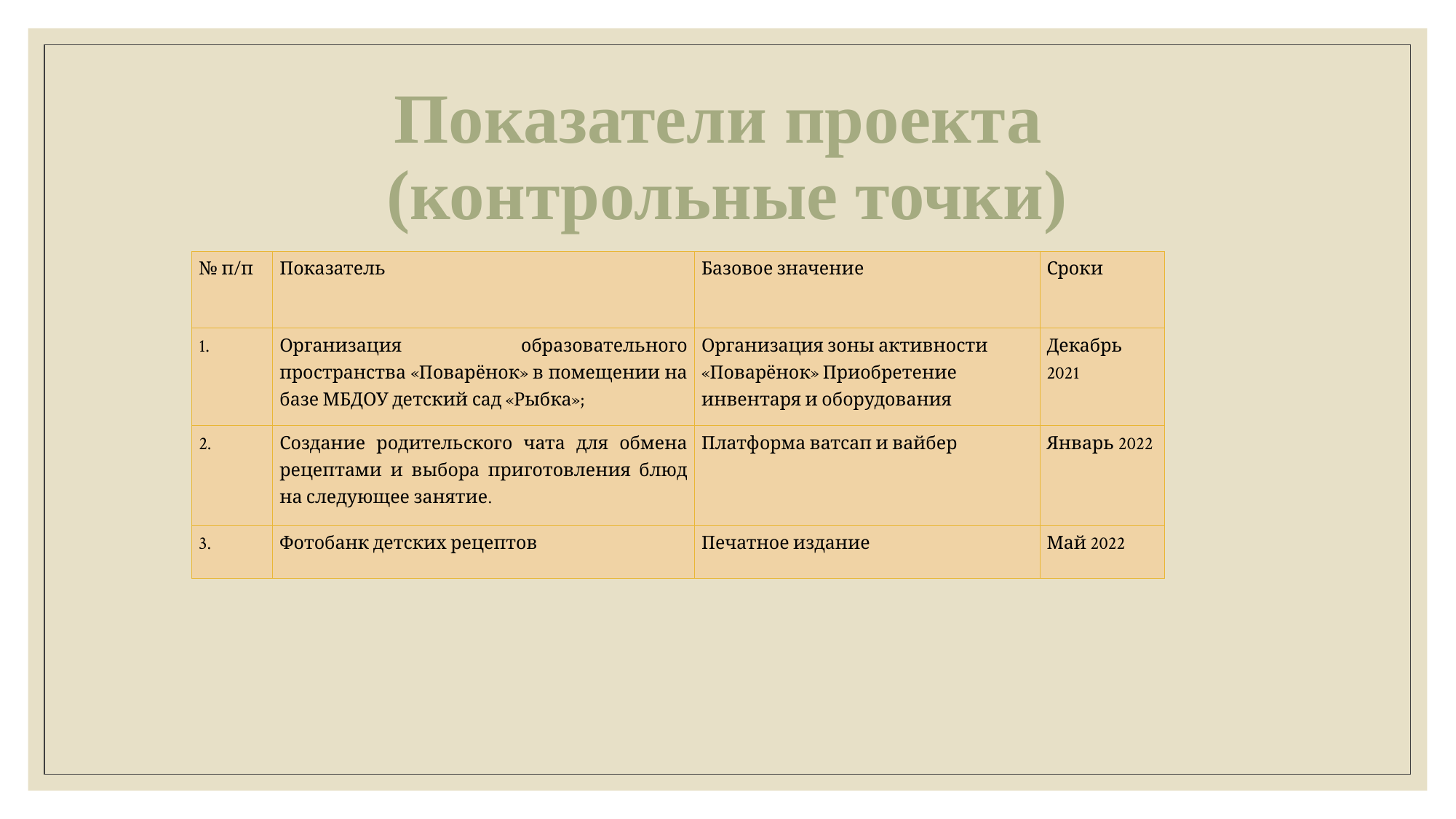

# Показатели проекта (контрольные точки)
| № п/п | Показатель | Базовое значение | Сроки |
| --- | --- | --- | --- |
|  | Организация образовательного пространства «Поварёнок» в помещении на базе МБДОУ детский сад «Рыбка»; | Организация зоны активности «Поварёнок» Приобретение инвентаря и оборудования | Декабрь 2021 |
| 2. | Создание родительского чата для обмена рецептами и выбора приготовления блюд на следующее занятие. | Платформа ватсап и вайбер | Январь 2022 |
| 3. | Фотобанк детских рецептов | Печатное издание | Май 2022 |